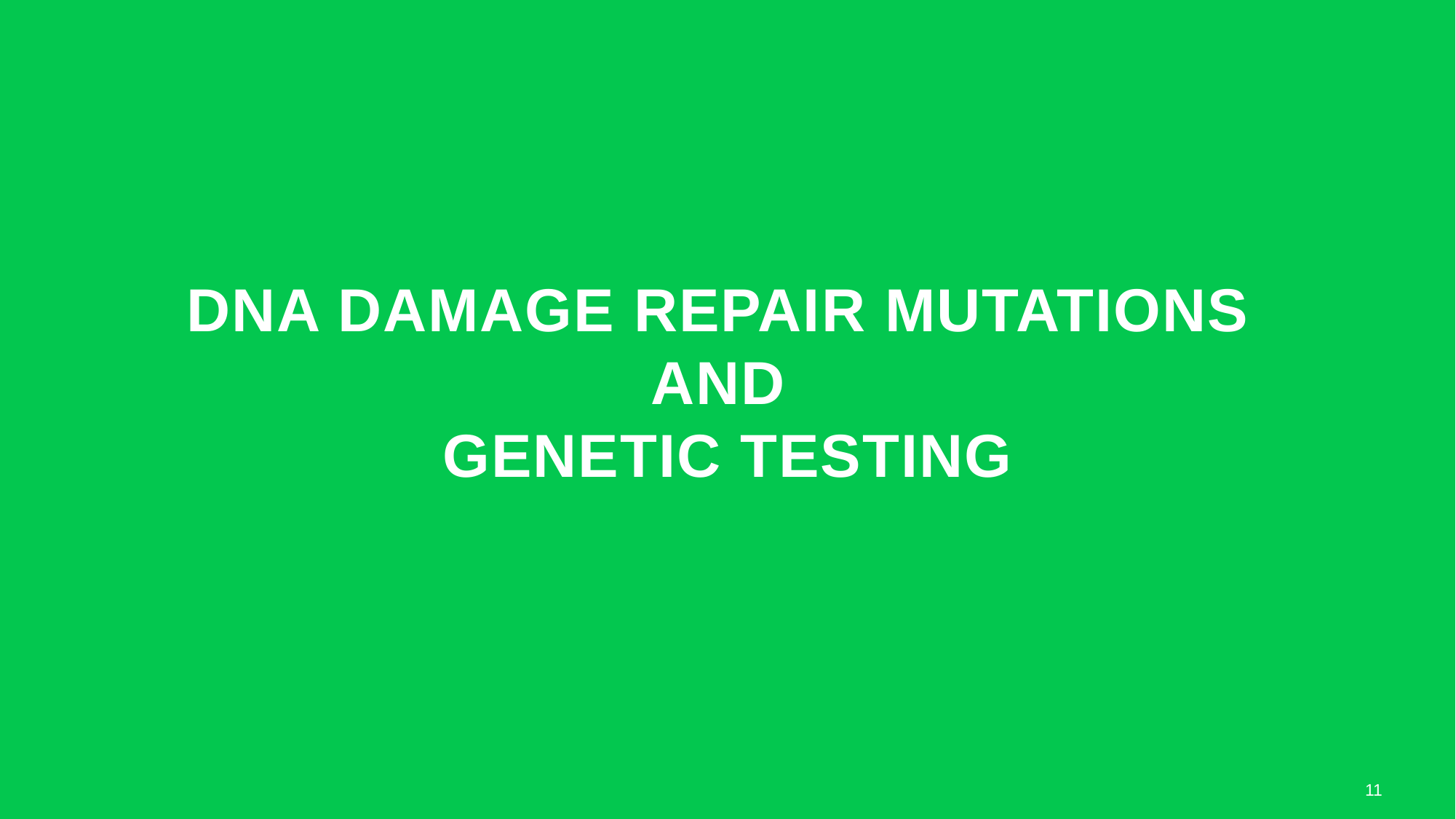

# DNA Damage repair mutations and genetic testing
11